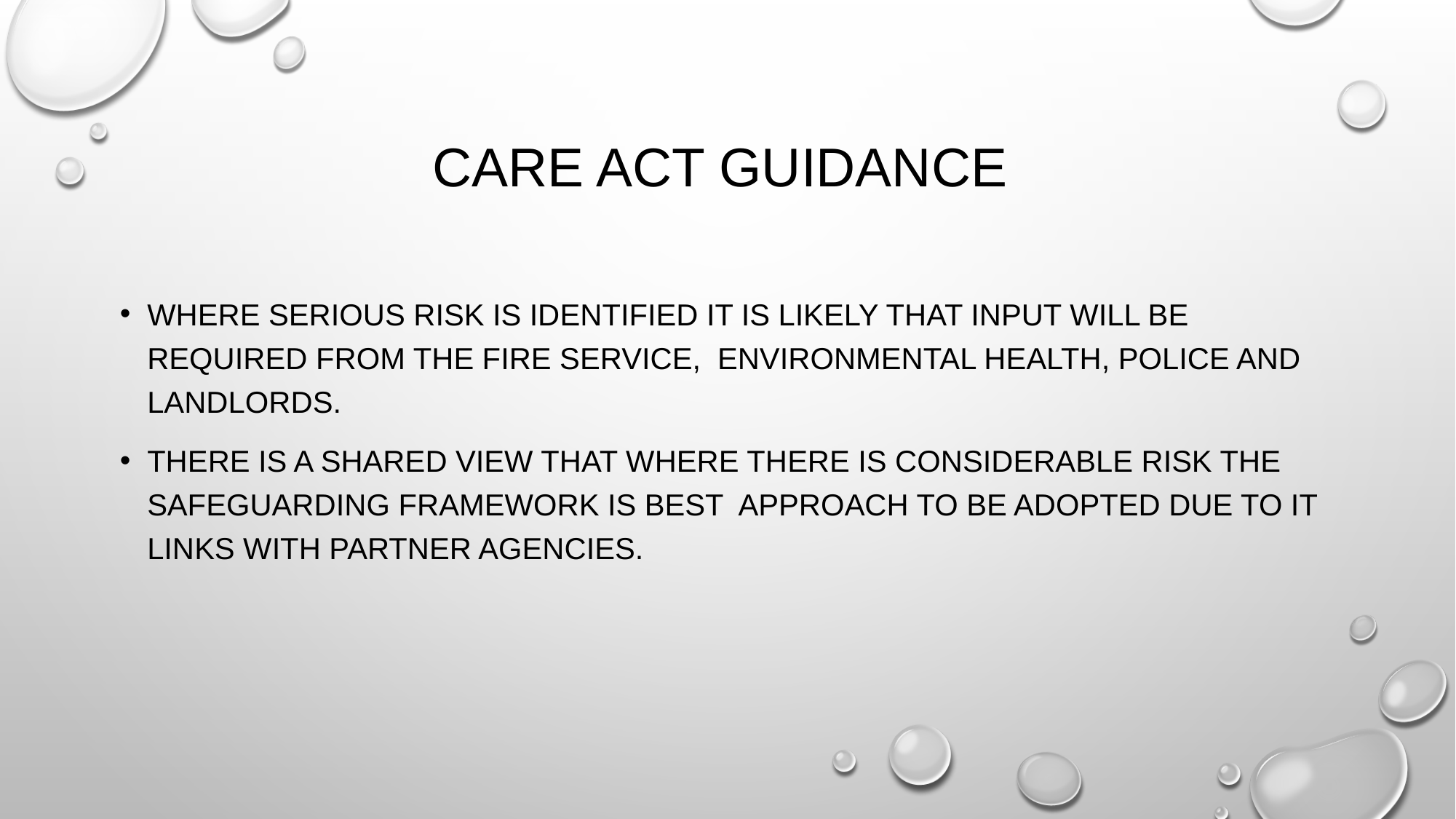

# Care Act guidance
Where serious risk is identified it is likely that input will be required from the fire service,  environmental health, police and landlords.
There is a shared view that where there is considerable risk the safeguarding framework is best  approach to be adopted due to it links with partner agencies.